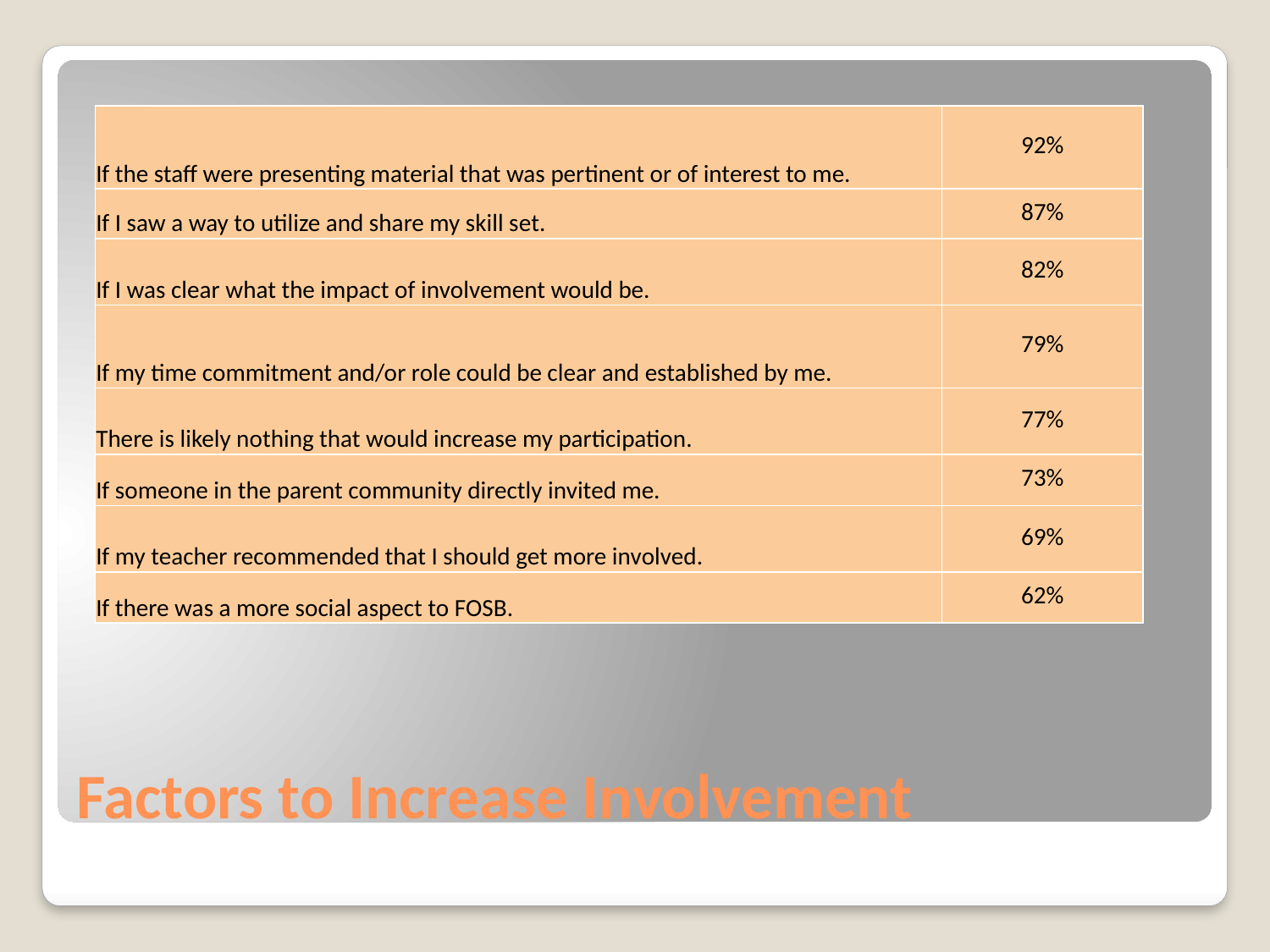

| If the staff were presenting material that was pertinent or of interest to me. | 92% |
| --- | --- |
| If I saw a way to utilize and share my skill set. | 87% |
| If I was clear what the impact of involvement would be. | 82% |
| If my time commitment and/or role could be clear and established by me. | 79% |
| There is likely nothing that would increase my participation. | 77% |
| If someone in the parent community directly invited me. | 73% |
| If my teacher recommended that I should get more involved. | 69% |
| If there was a more social aspect to FOSB. | 62% |
# Factors to Increase Involvement